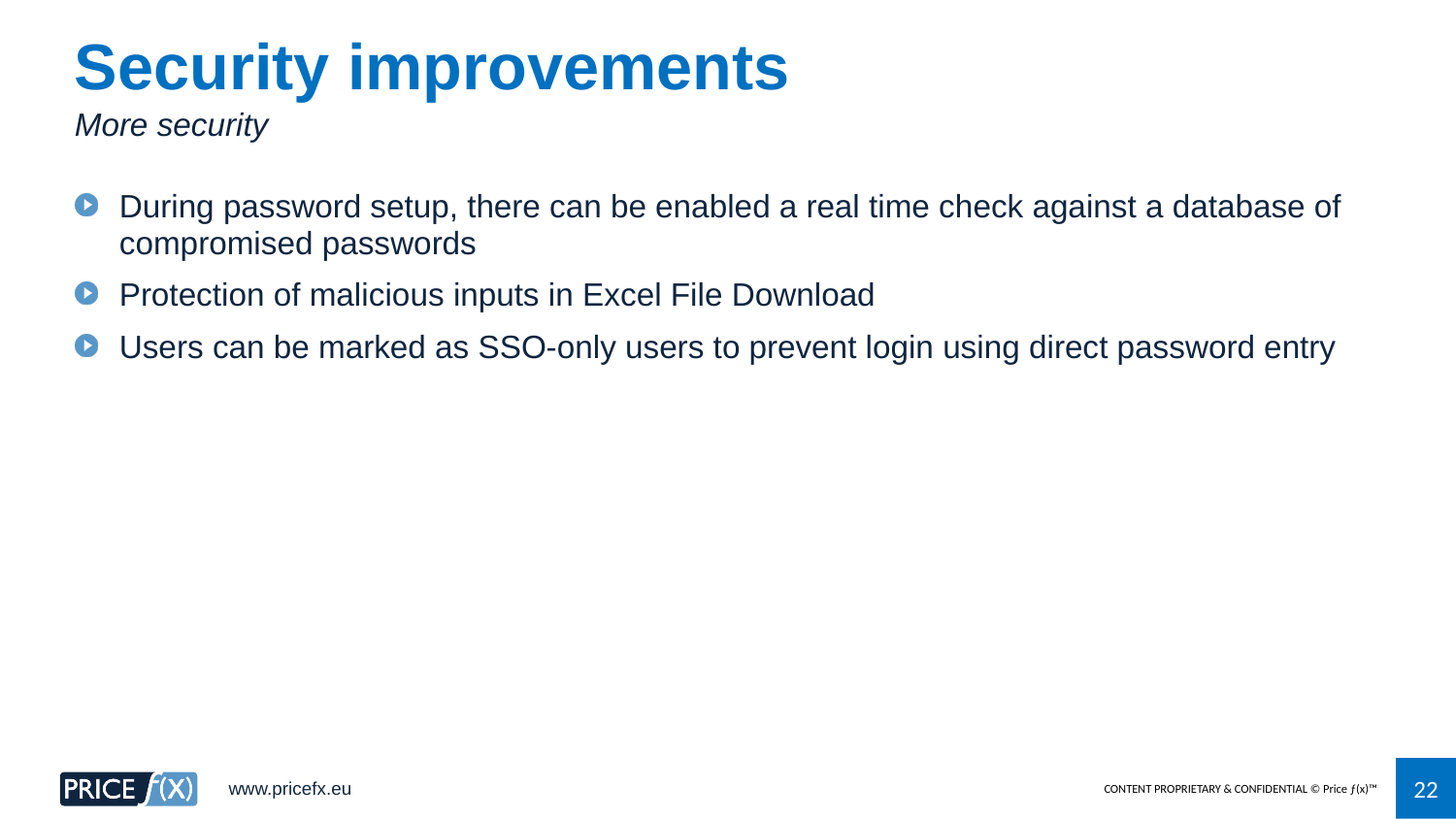

Security improvements
More security
During password setup, there can be enabled a real time check against a database of compromised passwords
Protection of malicious inputs in Excel File Download
Users can be marked as SSO-only users to prevent login using direct password entry
22